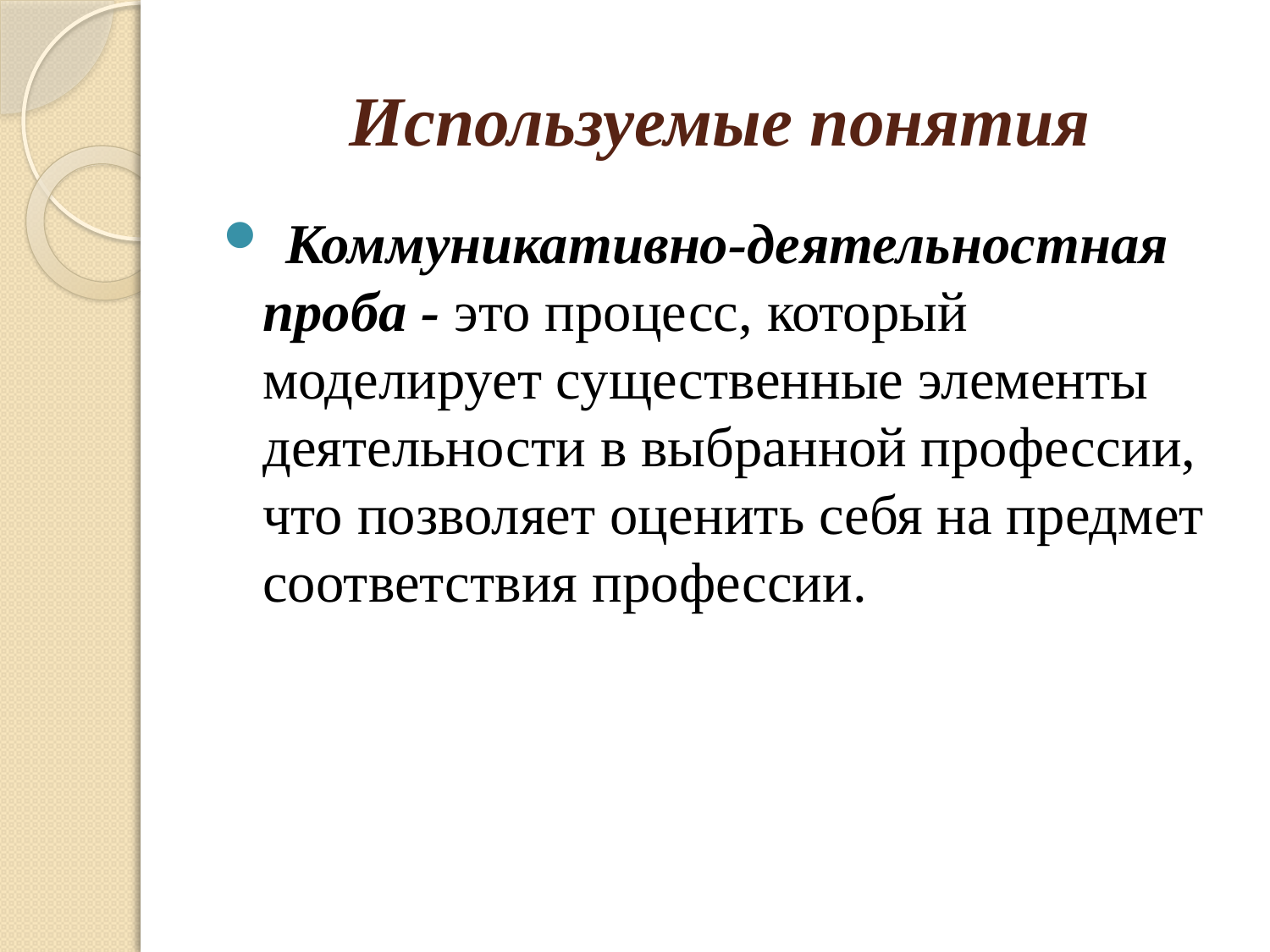

# Используемые понятия
 Коммуникативно-деятельностная проба - это процесс, который моделирует существенные элементы деятельности в выбранной профессии, что позволяет оценить себя на предмет соответствия профессии.